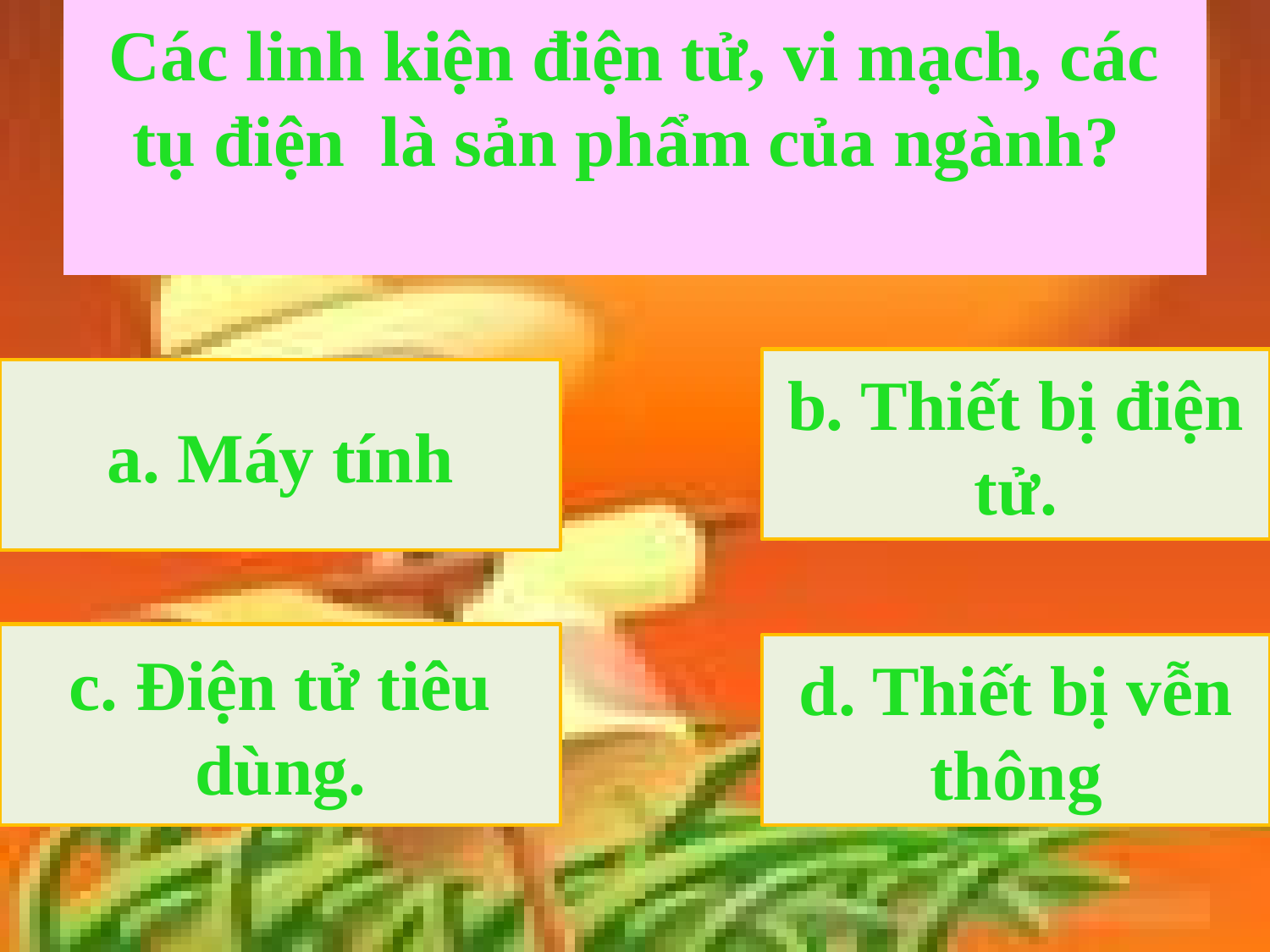

# Các linh kiện điện tử, vi mạch, các tụ điện  là sản phẩm của ngành?
b. Thiết bị điện tử.
a. Máy tính
c. Điện tử tiêu dùng.
d. Thiết bị vễn thông